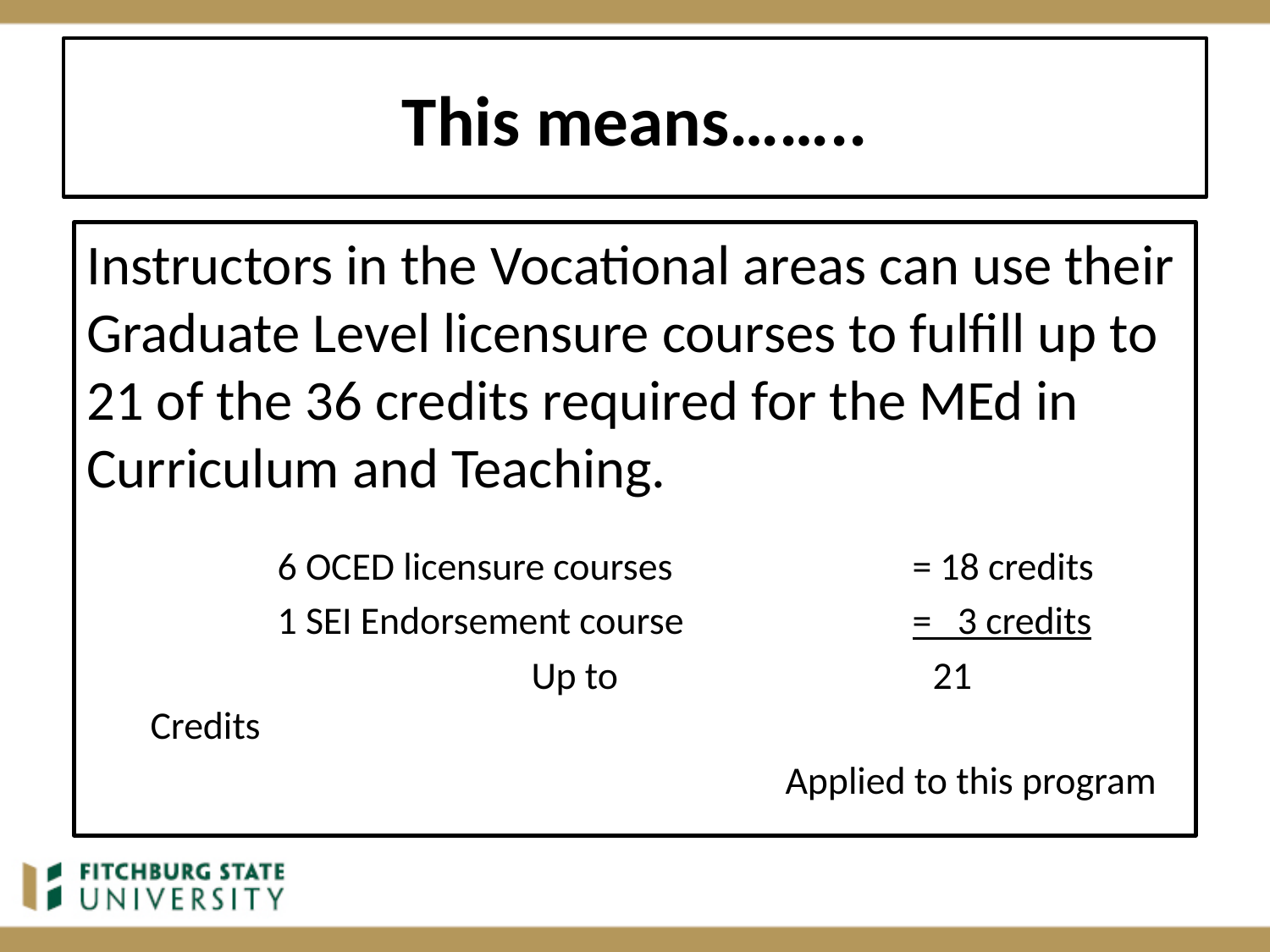

# This means……..
Instructors in the Vocational areas can use their Graduate Level licensure courses to fulfill up to 21 of the 36 credits required for the MEd in Curriculum and Teaching.

6 OCED licensure courses 		= 18 credits
1 SEI Endorsement course 		=   3 credits
			Up to               	                 21 Credits
 					Applied to this program